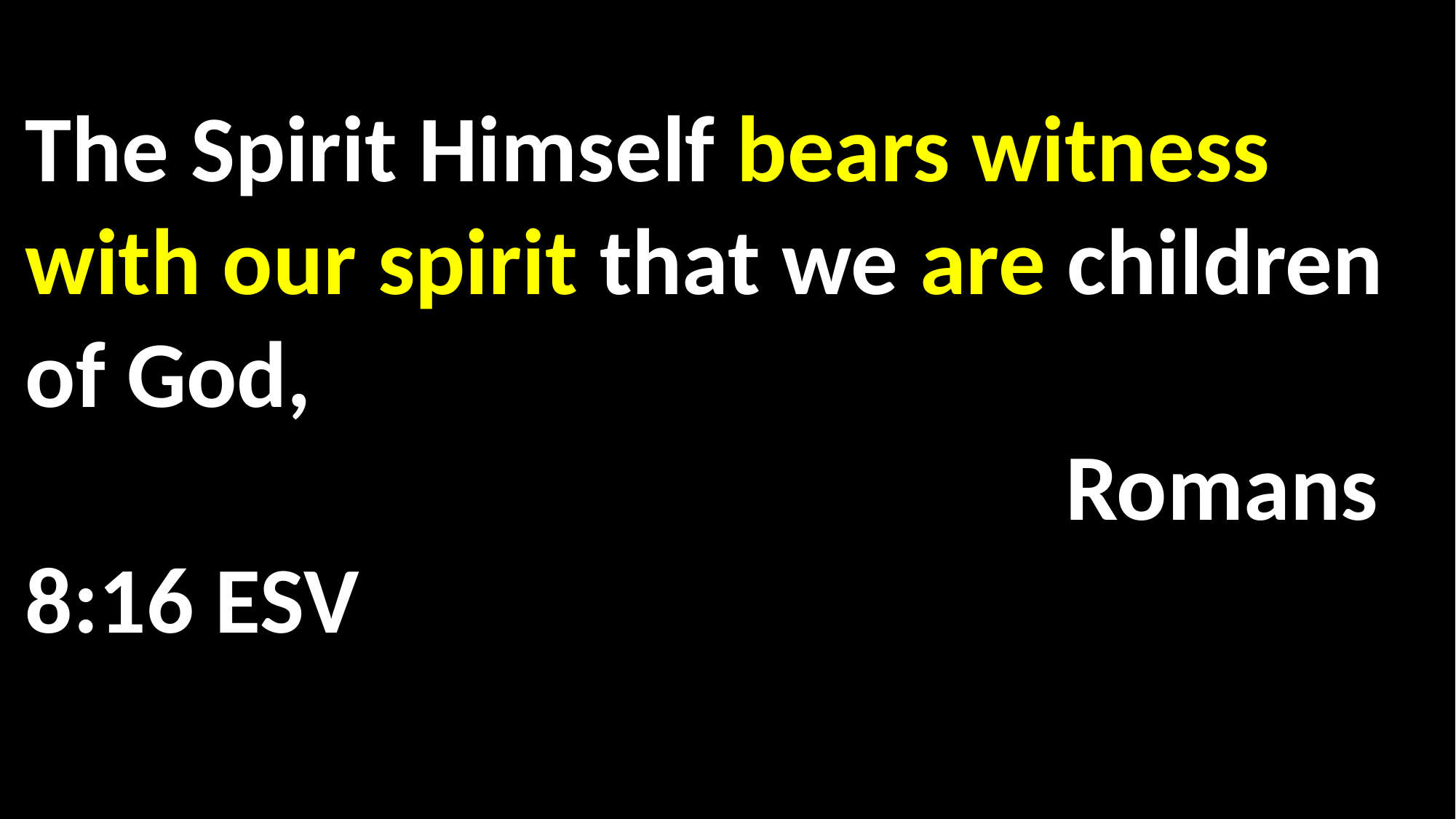

The Spirit Himself bears witness with our spirit that we are children of God, 														  	 			             Romans 8:16 ESV